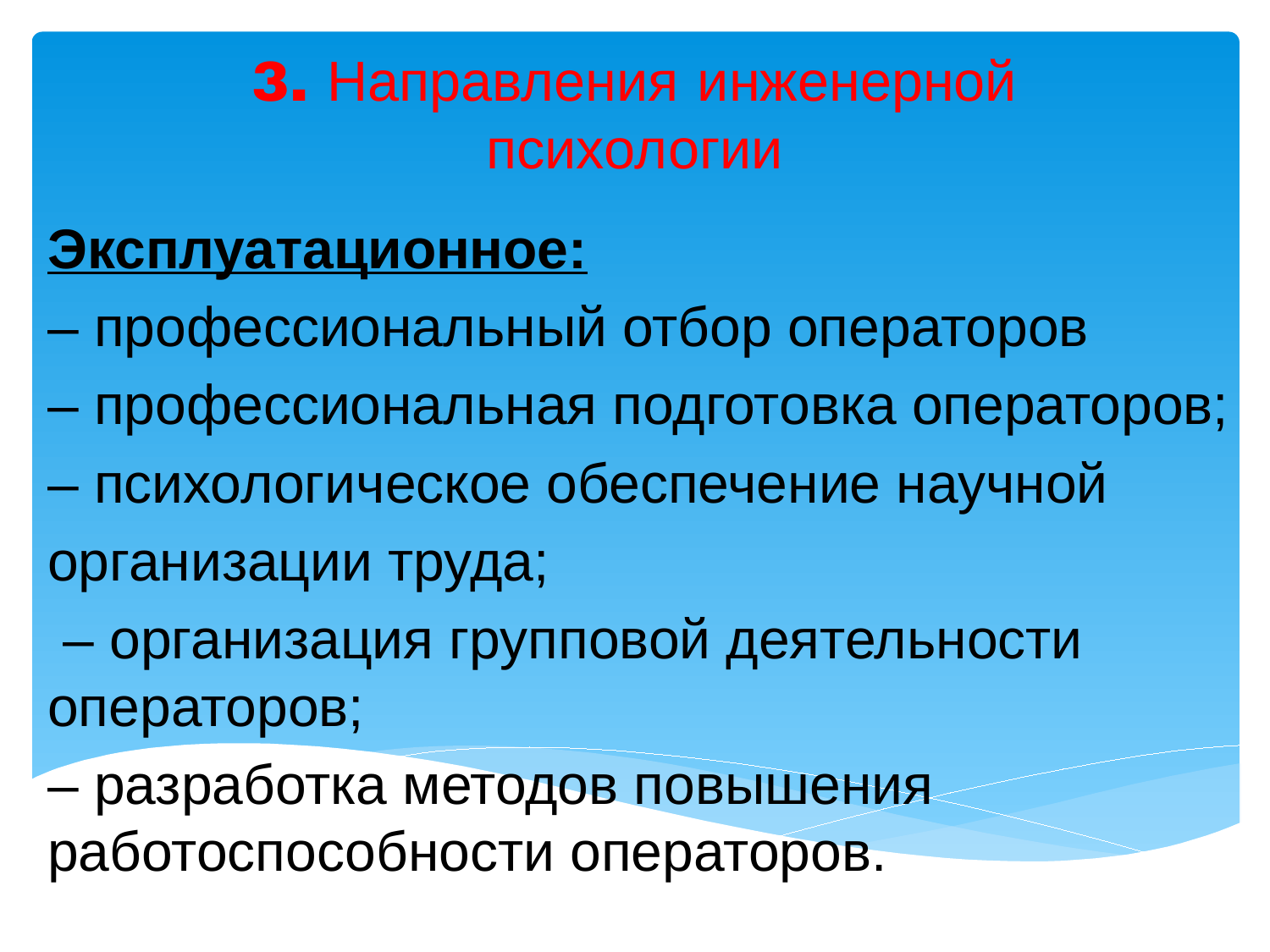

# 3. Направления инженерной психологии
Эксплуатационное:
– профессиональный отбор операторов
– профессиональная подготовка операторов;
– психологическое обеспечение научной
организации труда;
 – организация групповой деятельности операторов;
– разработка методов повышения работоспособности операторов.